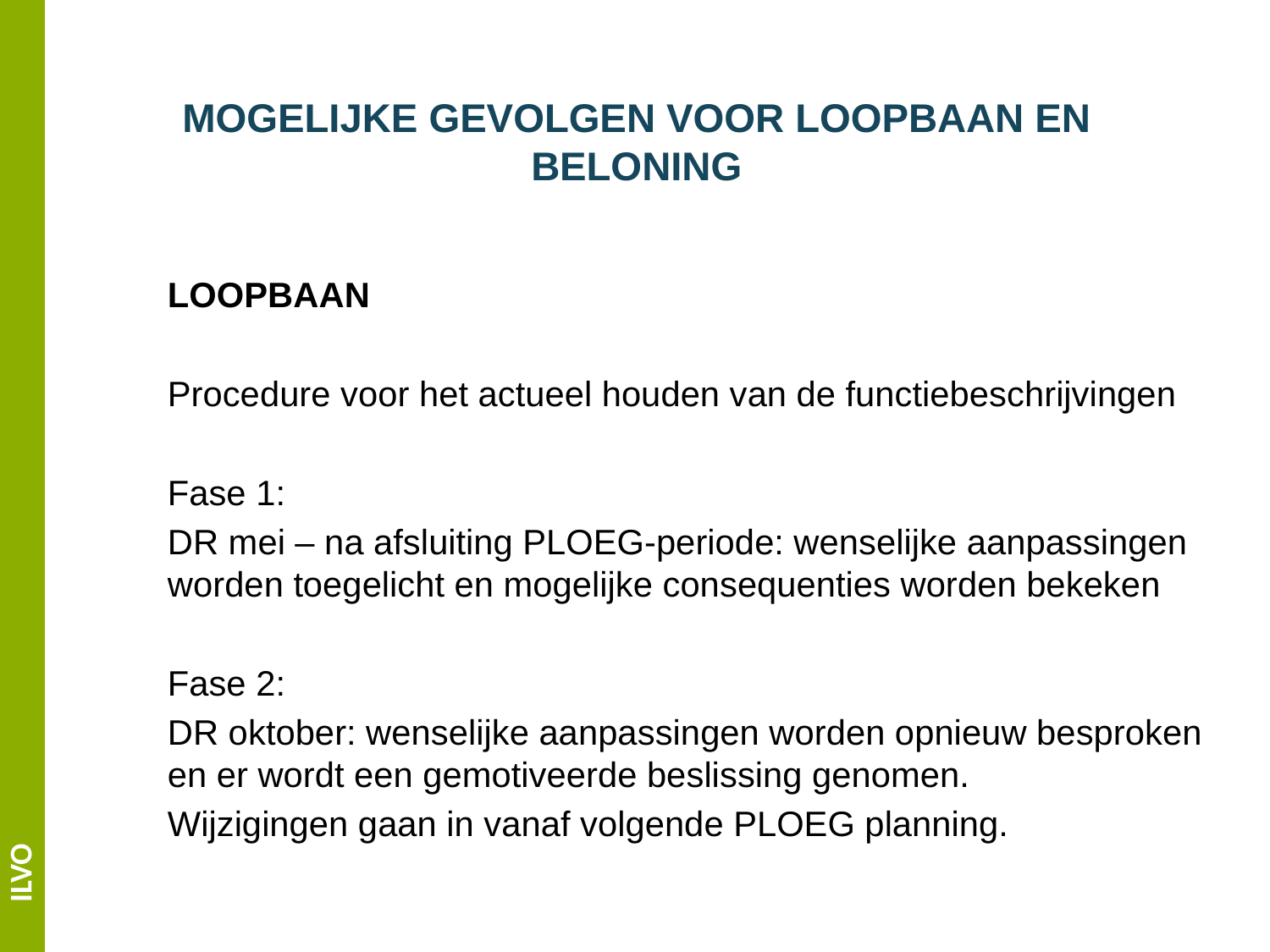

# MOGELIJKE GEVOLGEN VOOR LOOPBAAN EN BELONING
LOOPBAAN

Procedure voor het actueel houden van de functiebeschrijvingen

Fase 1:
DR mei – na afsluiting PLOEG-periode: wenselijke aanpassingen worden toegelicht en mogelijke consequenties worden bekeken

Fase 2:
DR oktober: wenselijke aanpassingen worden opnieuw besproken en er wordt een gemotiveerde beslissing genomen.
Wijzigingen gaan in vanaf volgende PLOEG planning.